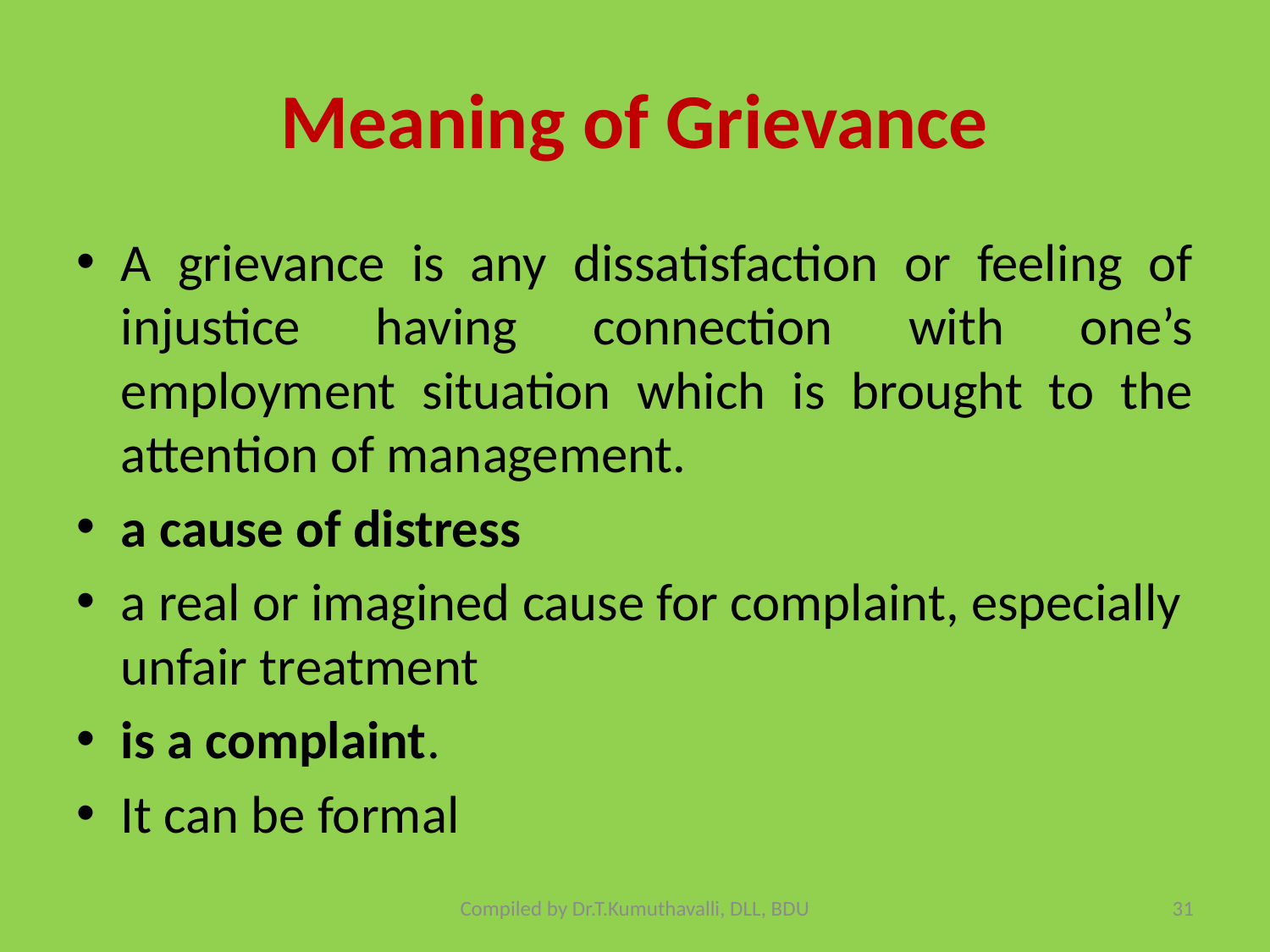

# Meaning of Grievance
A grievance is any dissatisfaction or feeling of injustice having connection with one’s employment situation which is brought to the attention of management.
a cause of distress
a real or imagined cause for complaint, especially unfair treatment
is a complaint.
It can be formal
Compiled by Dr.T.Kumuthavalli, DLL, BDU
31